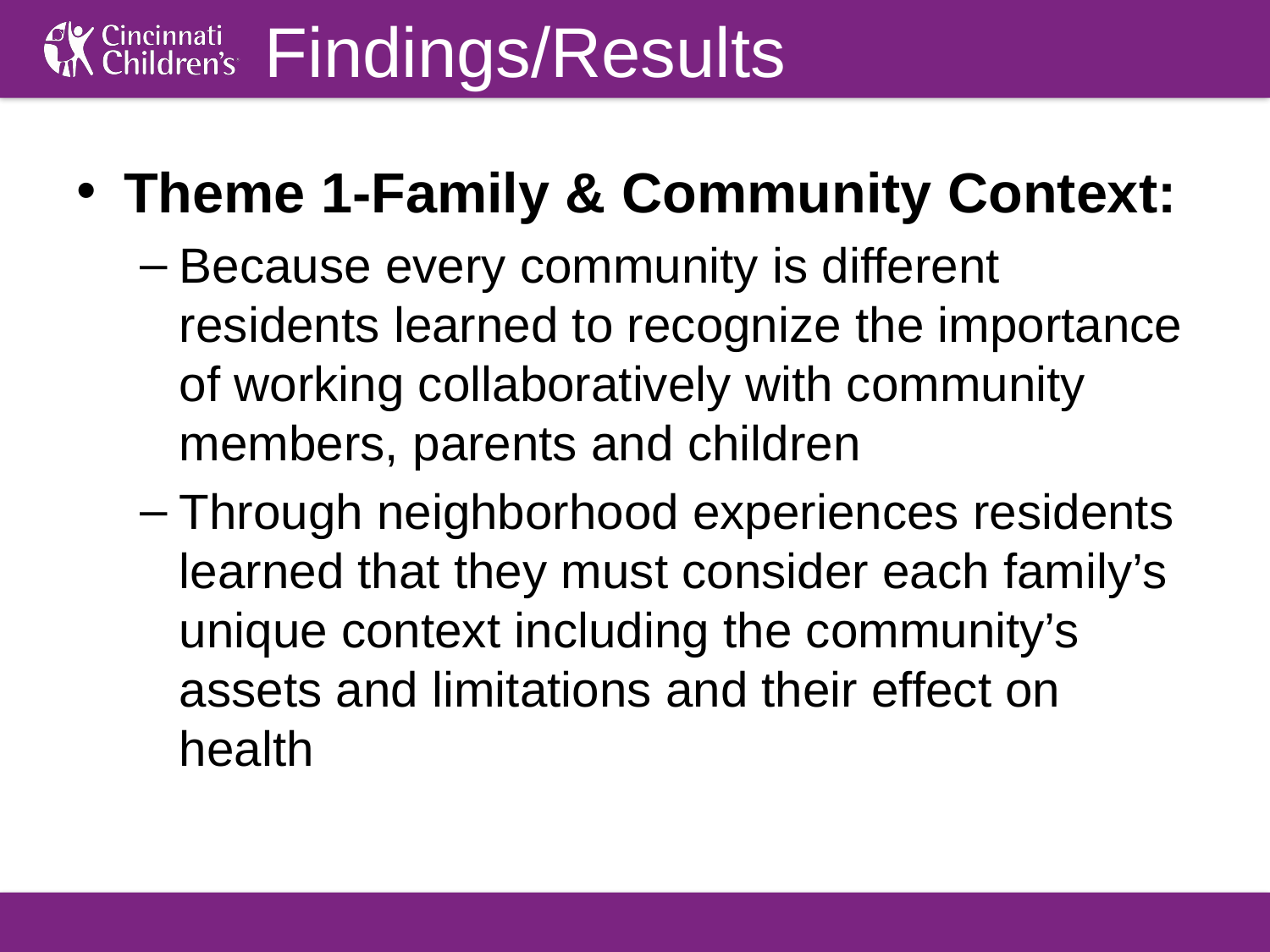

# Findings/Results
Theme 1-Family & Community Context:
Because every community is different residents learned to recognize the importance of working collaboratively with community members, parents and children
Through neighborhood experiences residents learned that they must consider each family’s unique context including the community’s assets and limitations and their effect on health